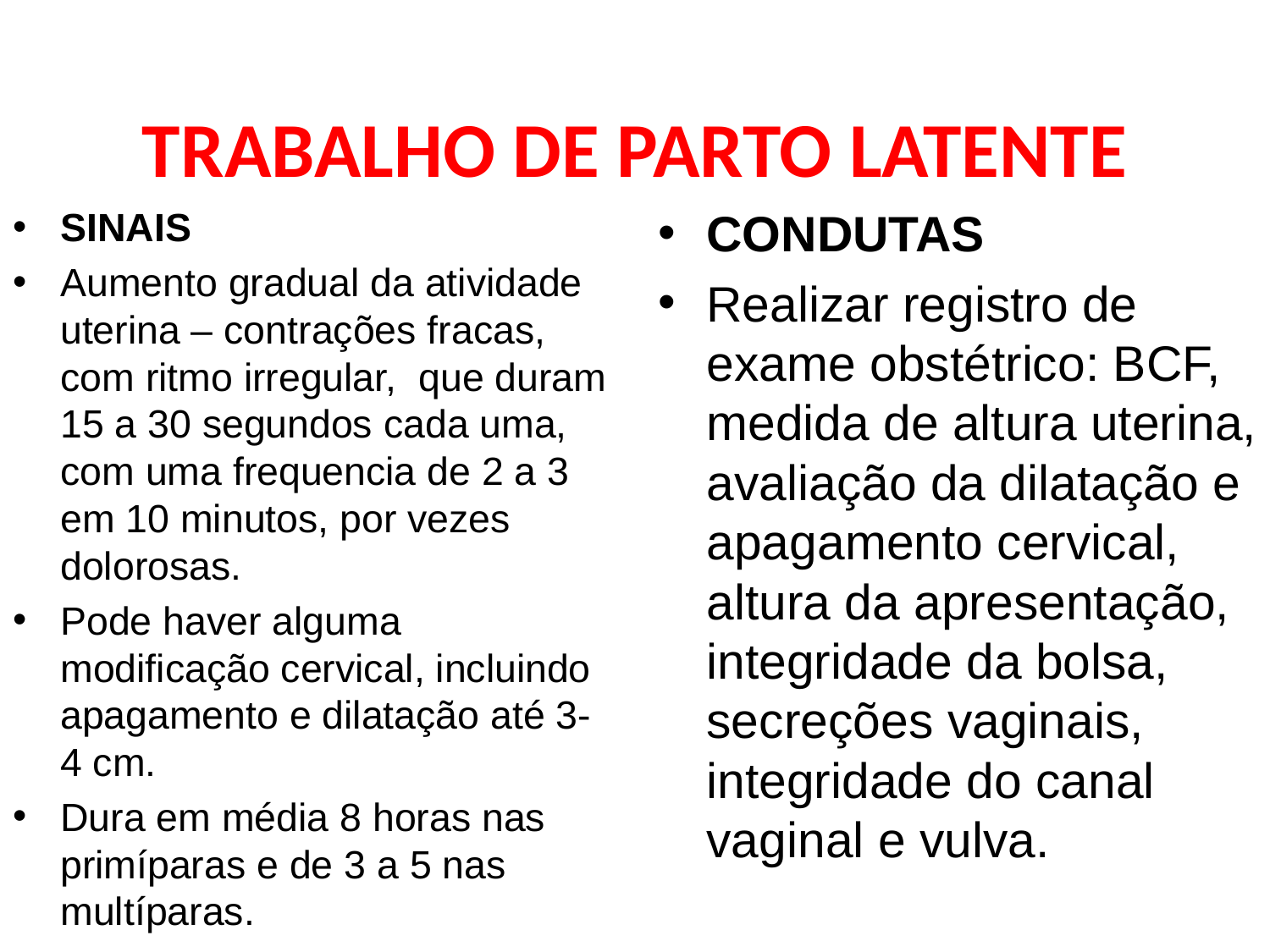

# TRABALHO DE PARTO LATENTE
SINAIS
Aumento gradual da atividade uterina – contrações fracas, com ritmo irregular,  que duram 15 a 30 segundos cada uma, com uma frequencia de 2 a 3 em 10 minutos, por vezes dolorosas.
Pode haver alguma modificação cervical, incluindo apagamento e dilatação até 3-4 cm.
Dura em média 8 horas nas primíparas e de 3 a 5 nas multíparas.

CONDUTAS
Realizar registro de exame obstétrico: BCF, medida de altura uterina, avaliação da dilatação e apagamento cervical, altura da apresentação, integridade da bolsa, secreções vaginais, integridade do canal vaginal e vulva.